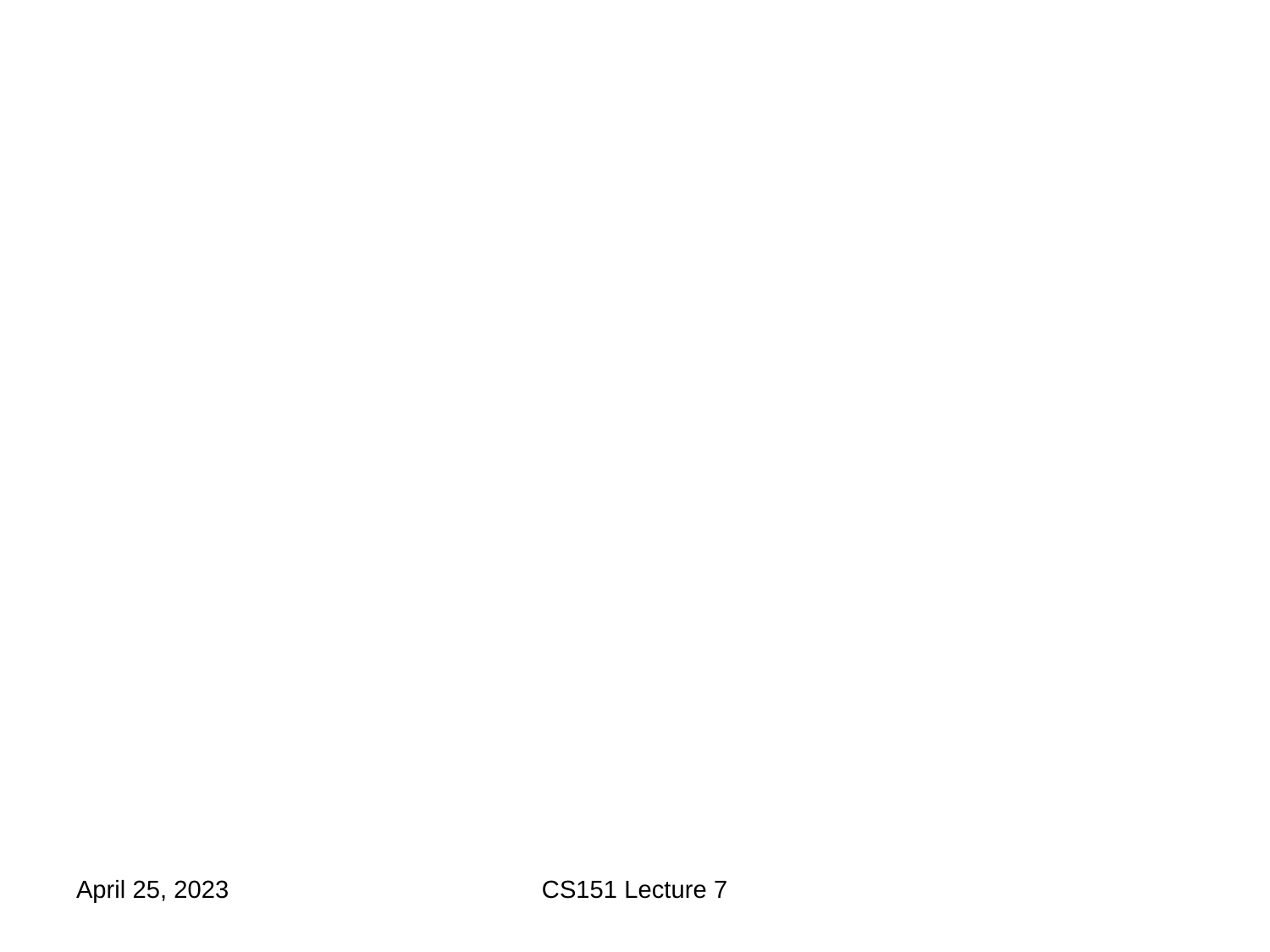

#

April 25, 2023
CS151 Lecture 7